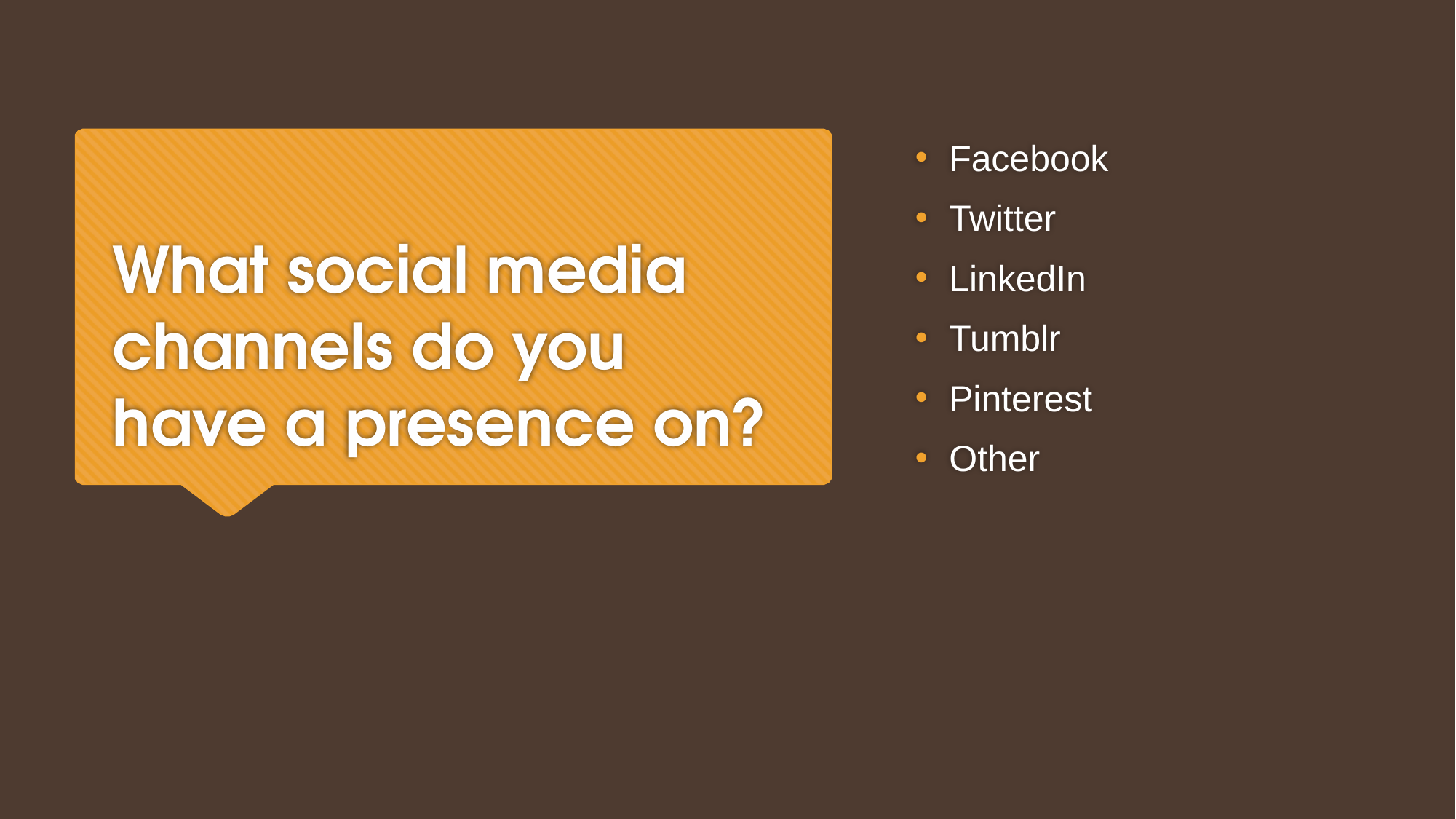

Facebook
Twitter
LinkedIn
Tumblr
Pinterest
Other
# What social media channels do you have a presence on?